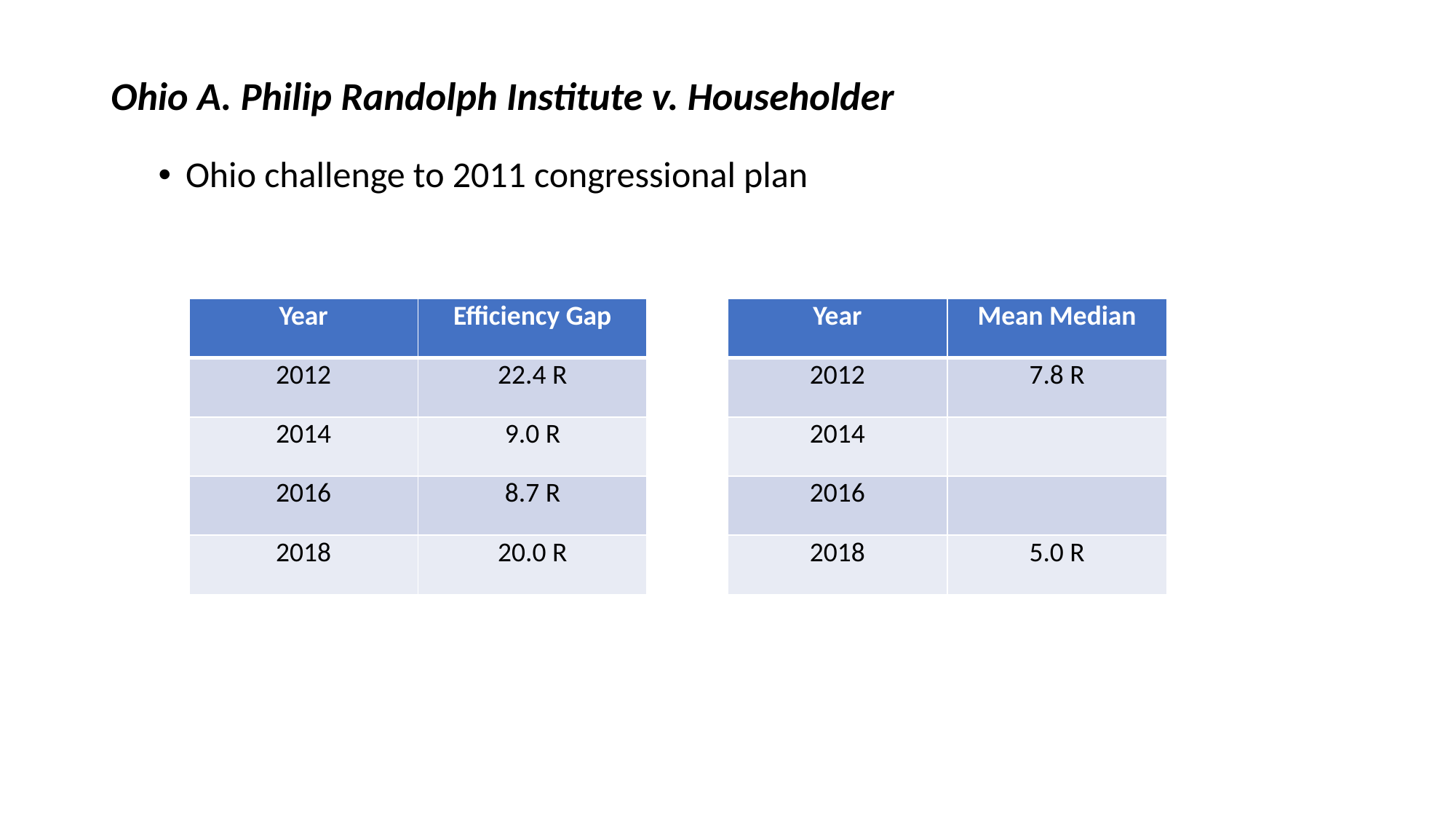

# Ohio A. Philip Randolph Institute v. Householder
Ohio challenge to 2011 congressional plan

| Year | Efficiency Gap |
| --- | --- |
| 2012 | 22.4 R |
| 2014 | 9.0 R |
| 2016 | 8.7 R |
| 2018 | 20.0 R |
| Year | Mean Median |
| --- | --- |
| 2012 | 7.8 R |
| 2014 |  |
| 2016 |  |
| 2018 | 5.0 R |